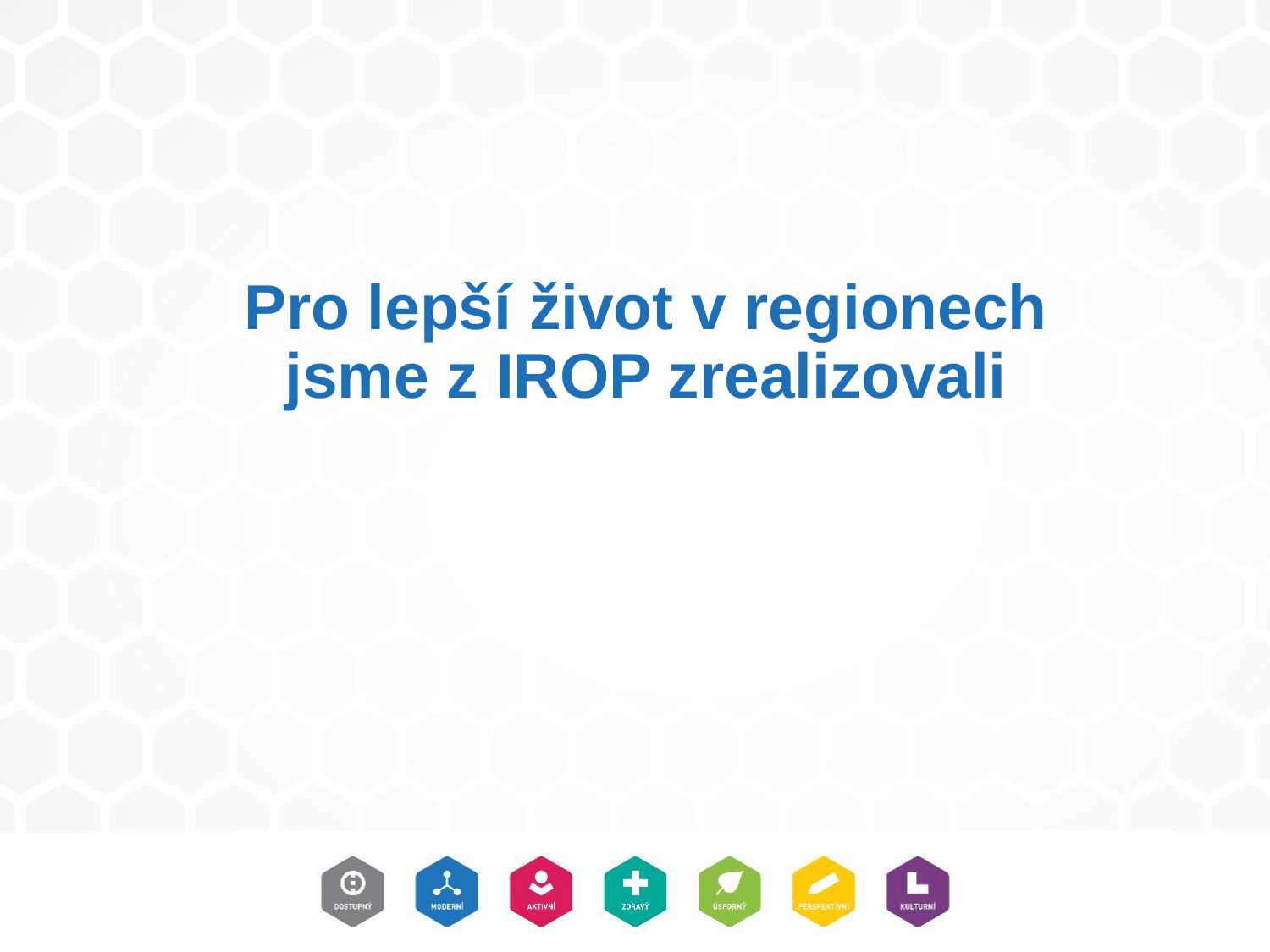

# Pro lepší život v regionech jsme z IROP zrealizovali